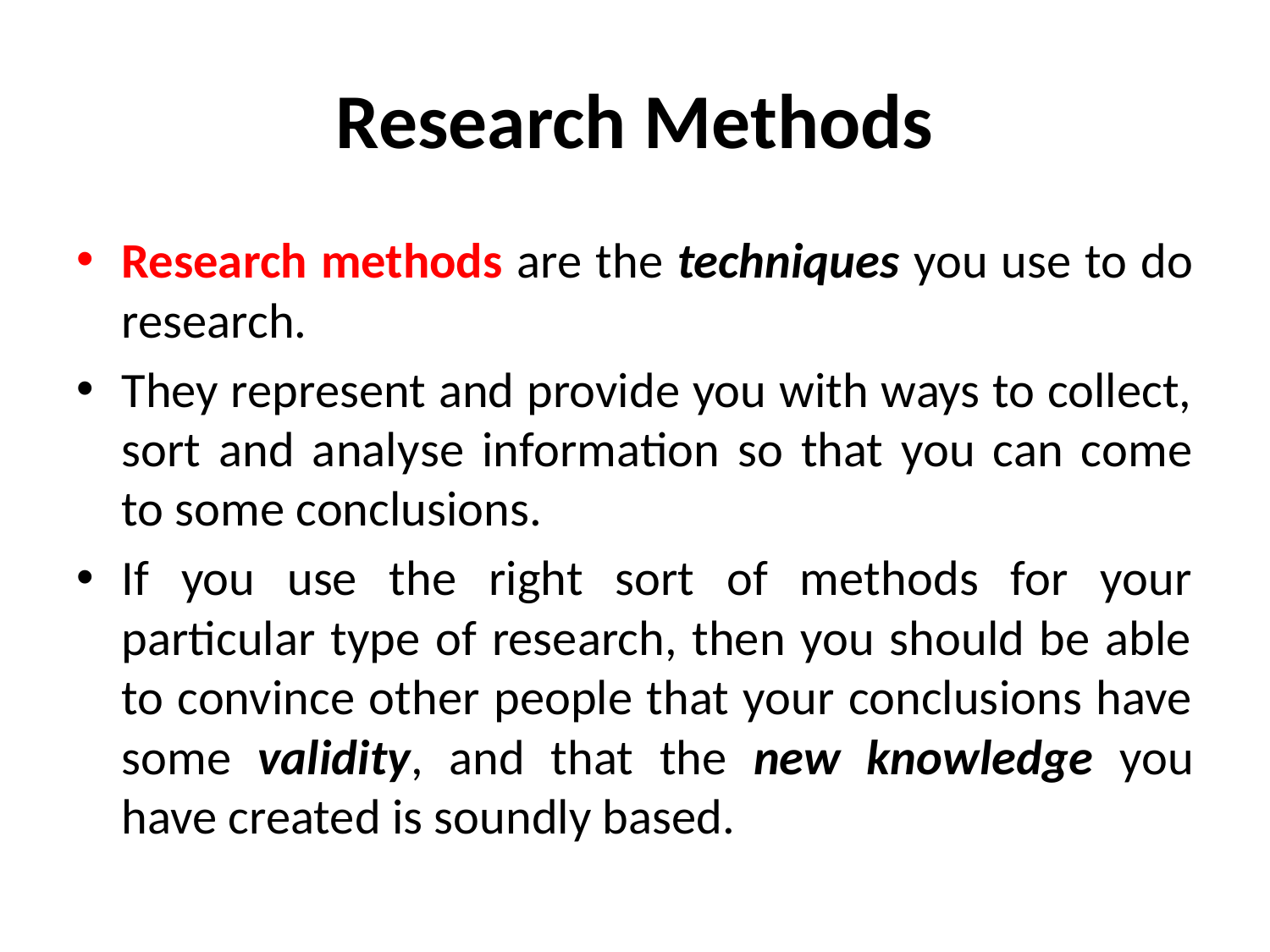

# Research Methods
Research methods are the techniques you use to do research.
They represent and provide you with ways to collect, sort and analyse information so that you can come to some conclusions.
If you use the right sort of methods for your particular type of research, then you should be able to convince other people that your conclusions have some validity, and that the new knowledge you have created is soundly based.